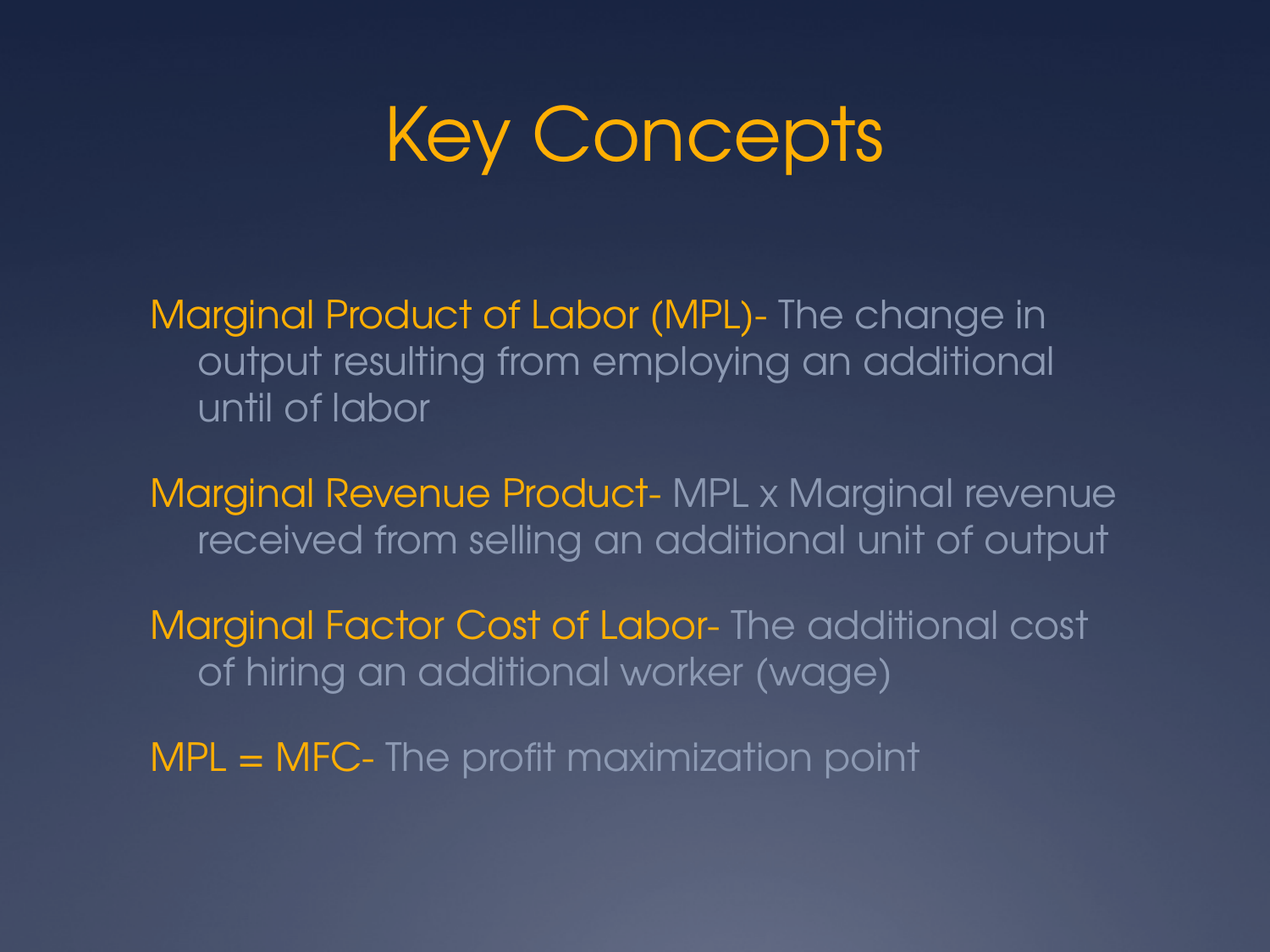

# Key Concepts
Marginal Product of Labor (MPL)- The change in output resulting from employing an additional until of labor
Marginal Revenue Product- MPL x Marginal revenue received from selling an additional unit of output
Marginal Factor Cost of Labor- The additional cost of hiring an additional worker (wage)
MPL = MFC- The profit maximization point